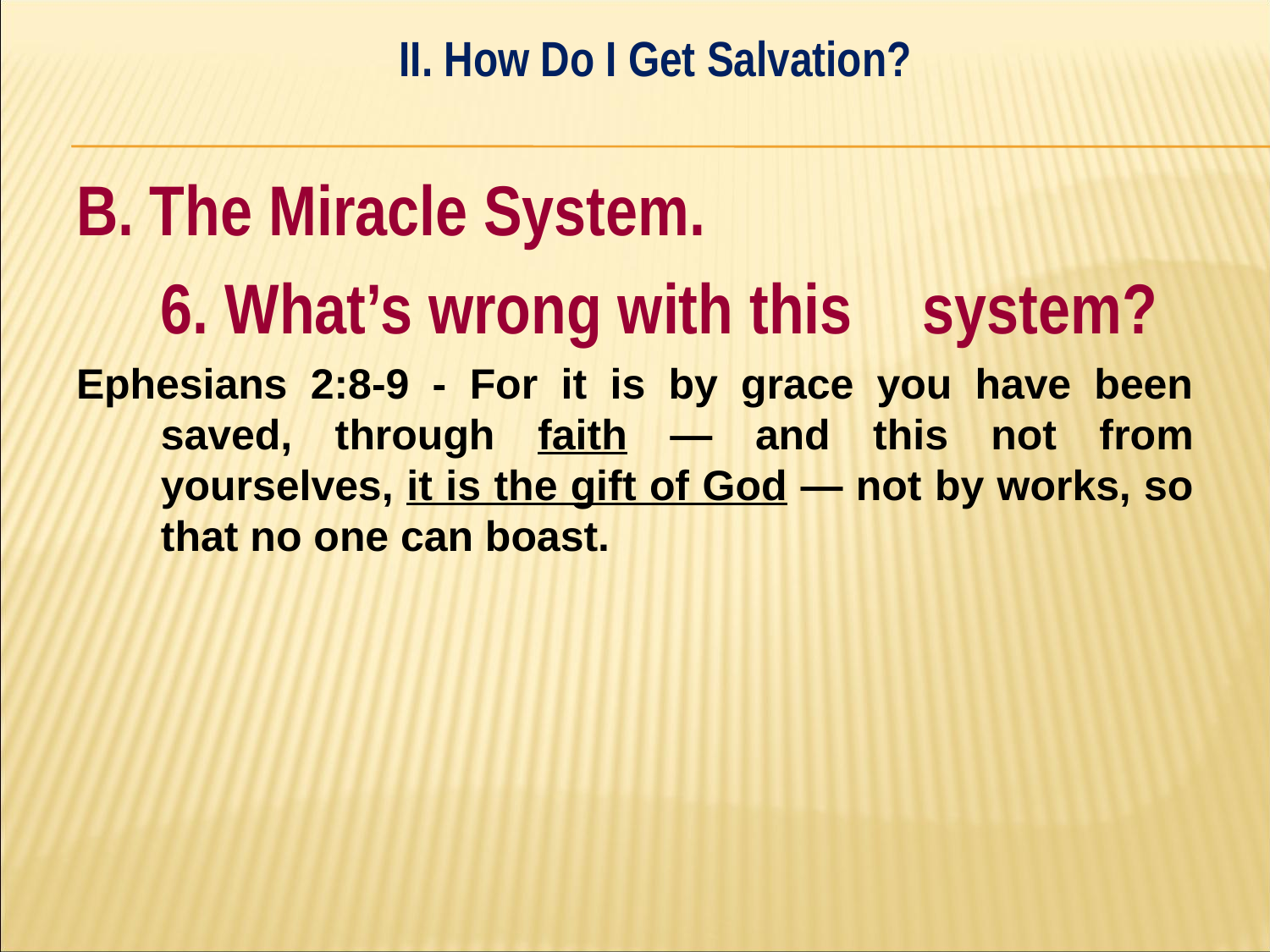

II. How Do I Get Salvation?
#
B. The Miracle System.
	6. What’s wrong with this 	system?
Ephesians 2:8-9 - For it is by grace you have been saved, through faith — and this not from yourselves, it is the gift of God — not by works, so that no one can boast.